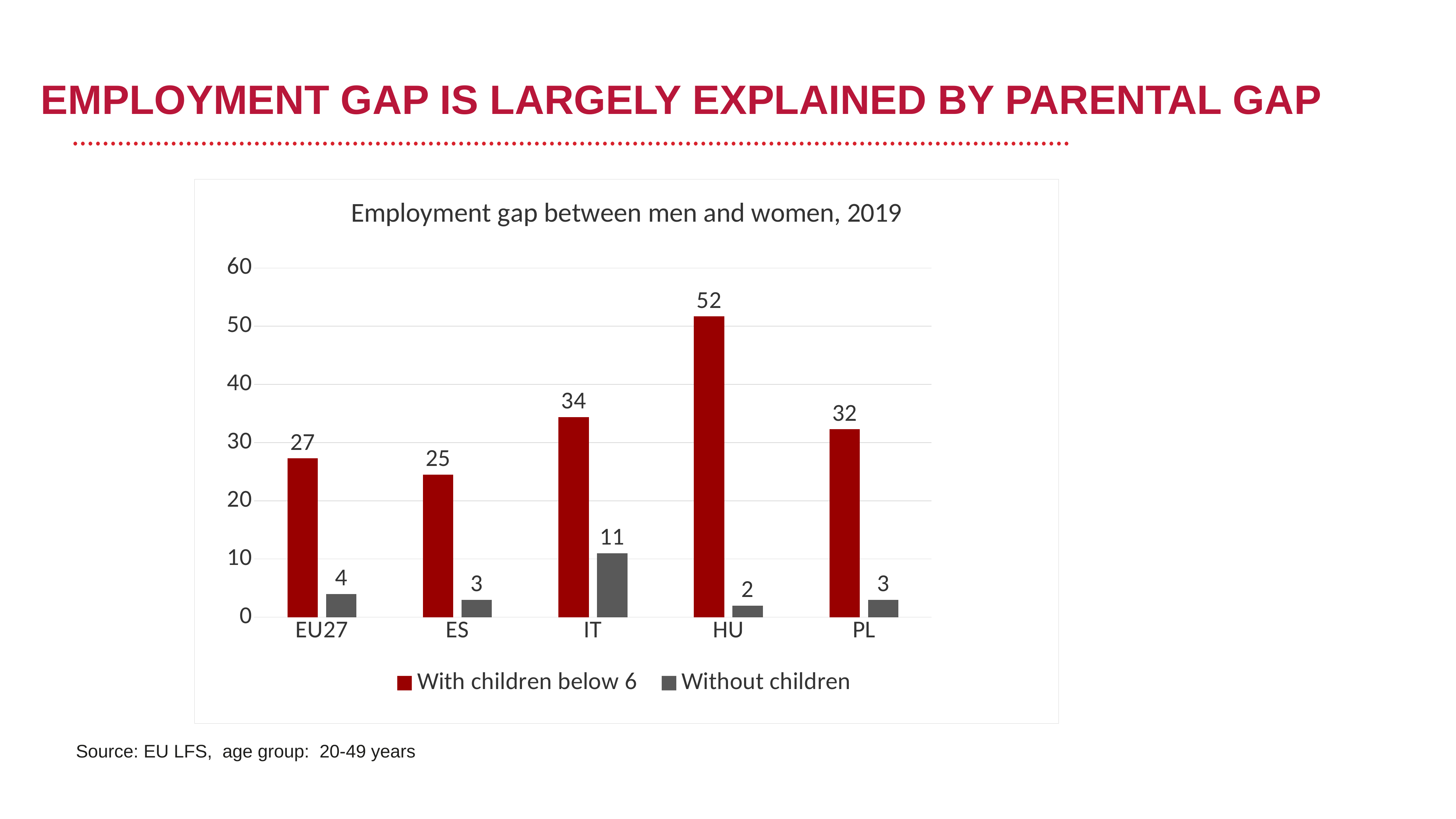

# EMPLOYMENT GAP IS LARGELY EXPLAINED BY PARENTAL GAP

### Chart: Employment gap between men and women, 2019

| Category | With children below 6 | Without children |
|---|---|---|
| EU27 | 27.300000000000004 | 4.0 |
| ES | 24.5 | 3.0 |
| IT | 34.39999999999999 | 11.0 |
| HU | 51.7 | 2.0 |
| PL | 32.3 | 3.0 |

Source: EU LFS,  age group:  20-49 years